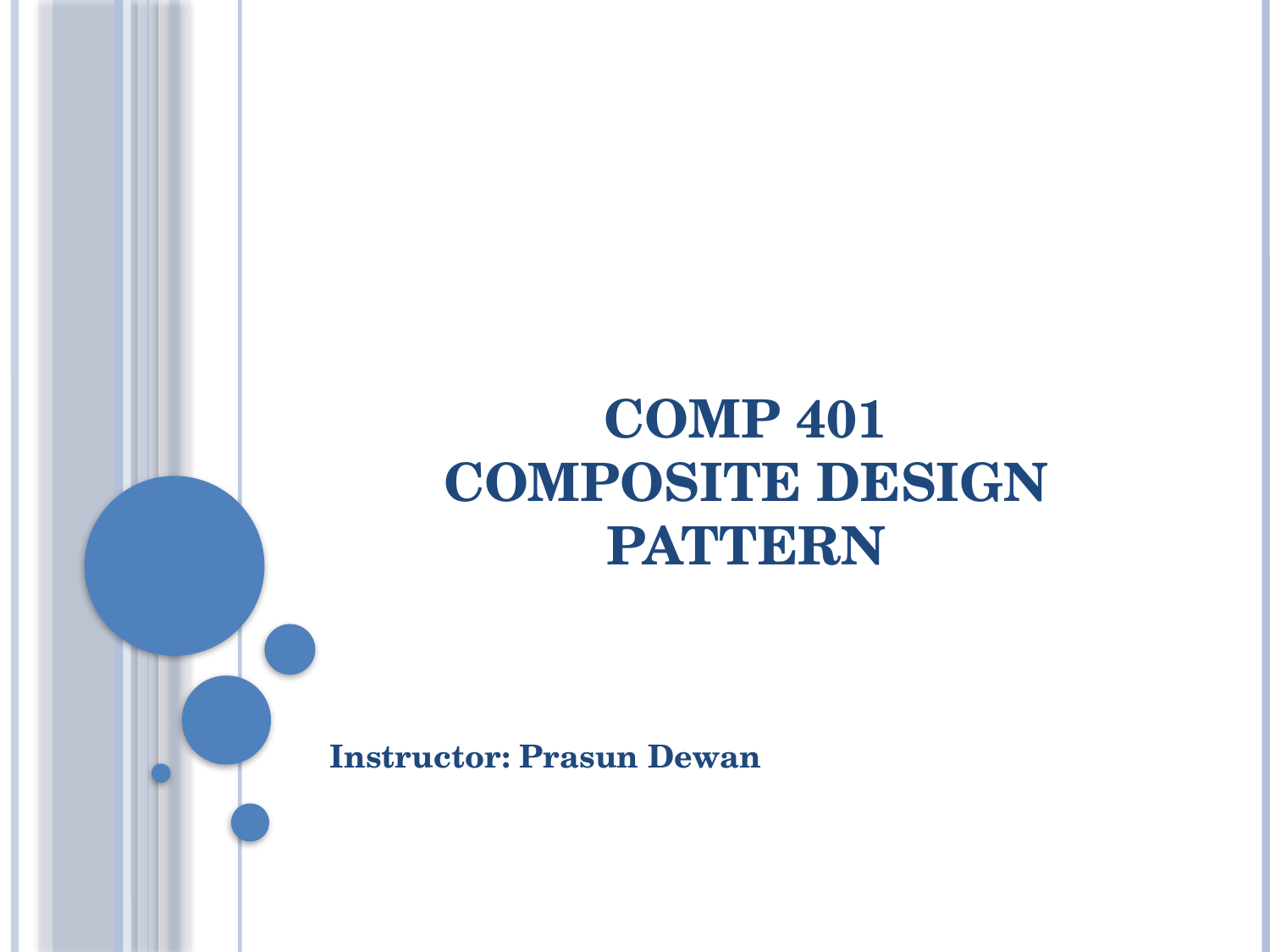

# Comp 401 Composite Design Pattern
Instructor: Prasun Dewan